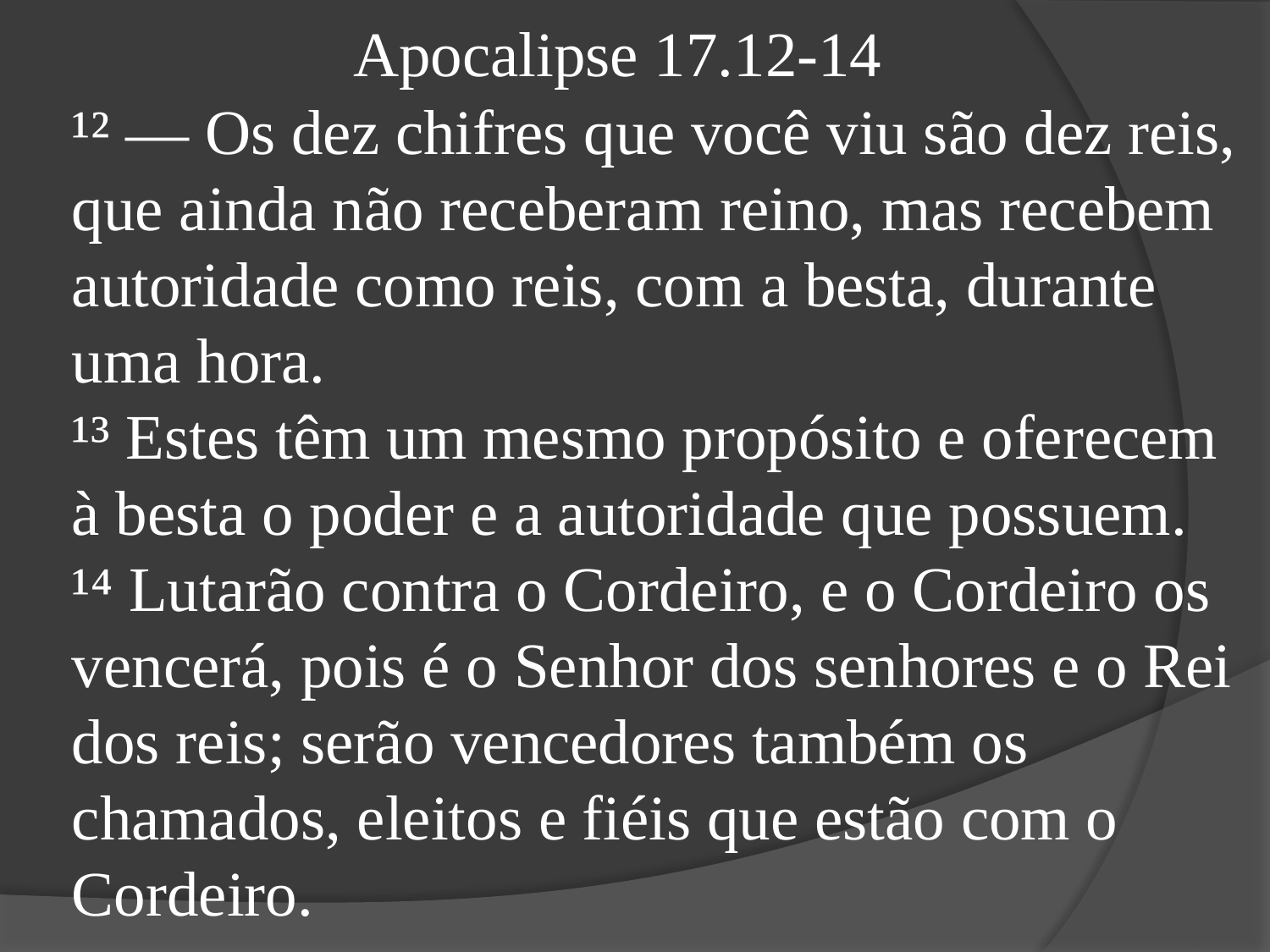

Apocalipse 17.12-14
¹² — Os dez chifres que você viu são dez reis, que ainda não receberam reino, mas recebem autoridade como reis, com a besta, durante uma hora.
¹³ Estes têm um mesmo propósito e oferecem à besta o poder e a autoridade que possuem.
¹⁴ Lutarão contra o Cordeiro, e o Cordeiro os vencerá, pois é o Senhor dos senhores e o Rei dos reis; serão vencedores também os chamados, eleitos e fiéis que estão com o Cordeiro.